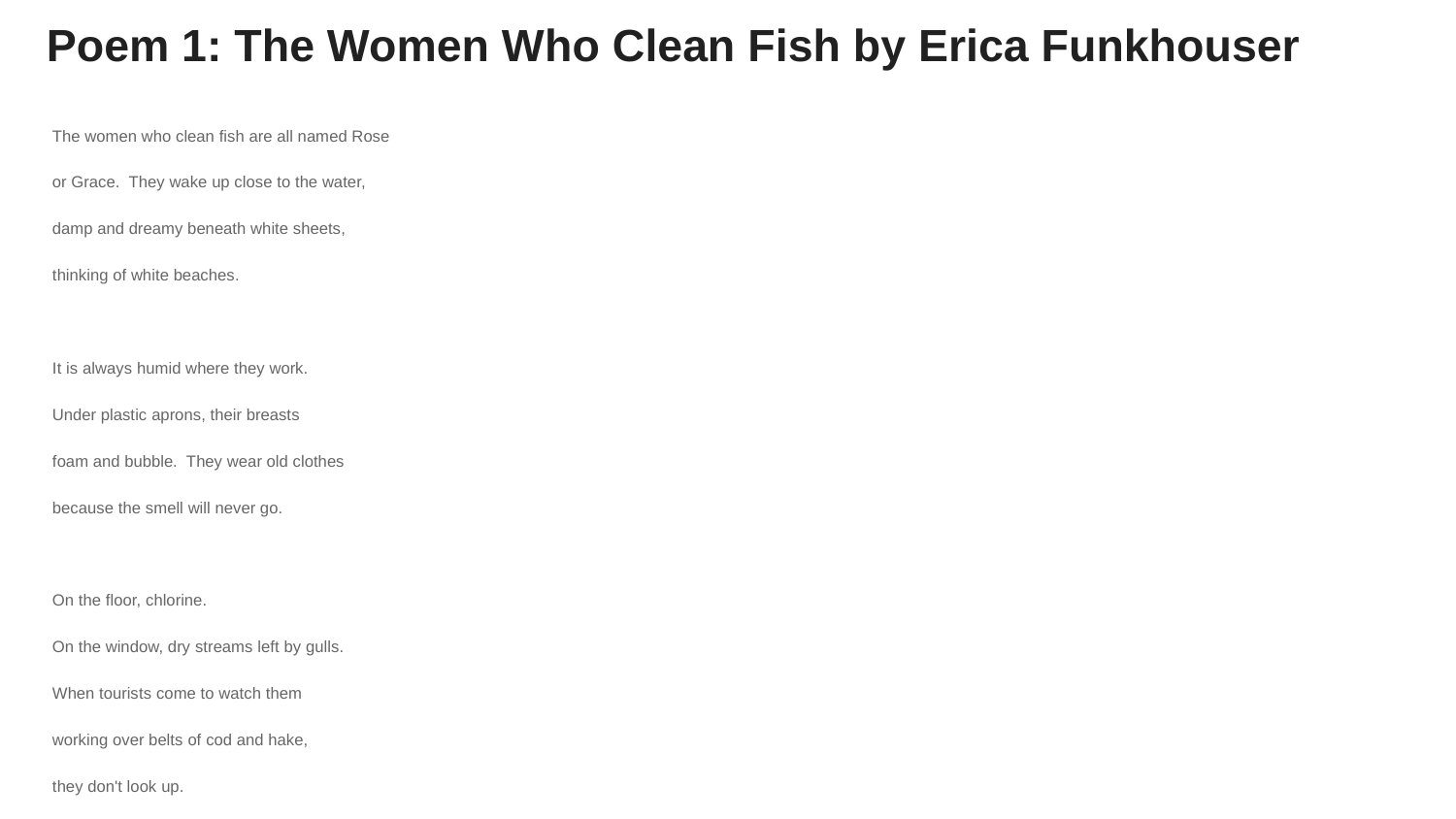

# Poem 1: The Women Who Clean Fish by Erica Funkhouser
The women who clean fish are all named Rose
or Grace.  They wake up close to the water,
damp and dreamy beneath white sheets,
thinking of white beaches.

It is always humid where they work.
Under plastic aprons, their breasts
foam and bubble.  They wear old clothes
because the smell will never go.

On the floor, chlorine.
On the window, dry streams left by gulls.
When tourists come to watch them
working over belts of cod and hake,
they don't look up.